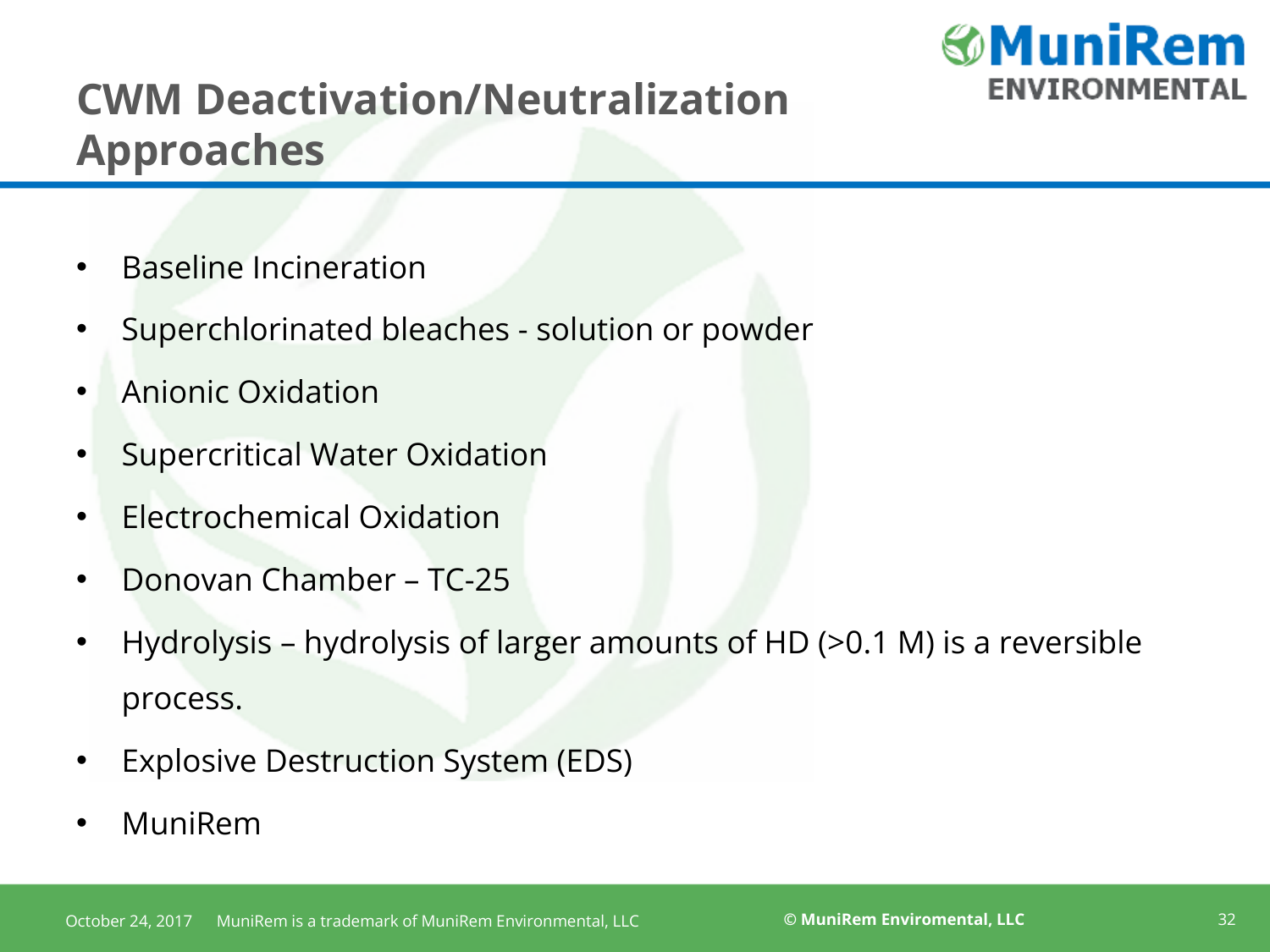

# CWM Deactivation/Neutralization Approaches
Baseline Incineration
Superchlorinated bleaches - solution or powder
Anionic Oxidation
Supercritical Water Oxidation
Electrochemical Oxidation
Donovan Chamber – TC-25
Hydrolysis – hydrolysis of larger amounts of HD (>0.1 M) is a reversible process.
Explosive Destruction System (EDS)
MuniRem
October 24, 2017      MuniRem is a trademark of MuniRem Environmental, LLC
© MuniRem Enviromental, LLC
32